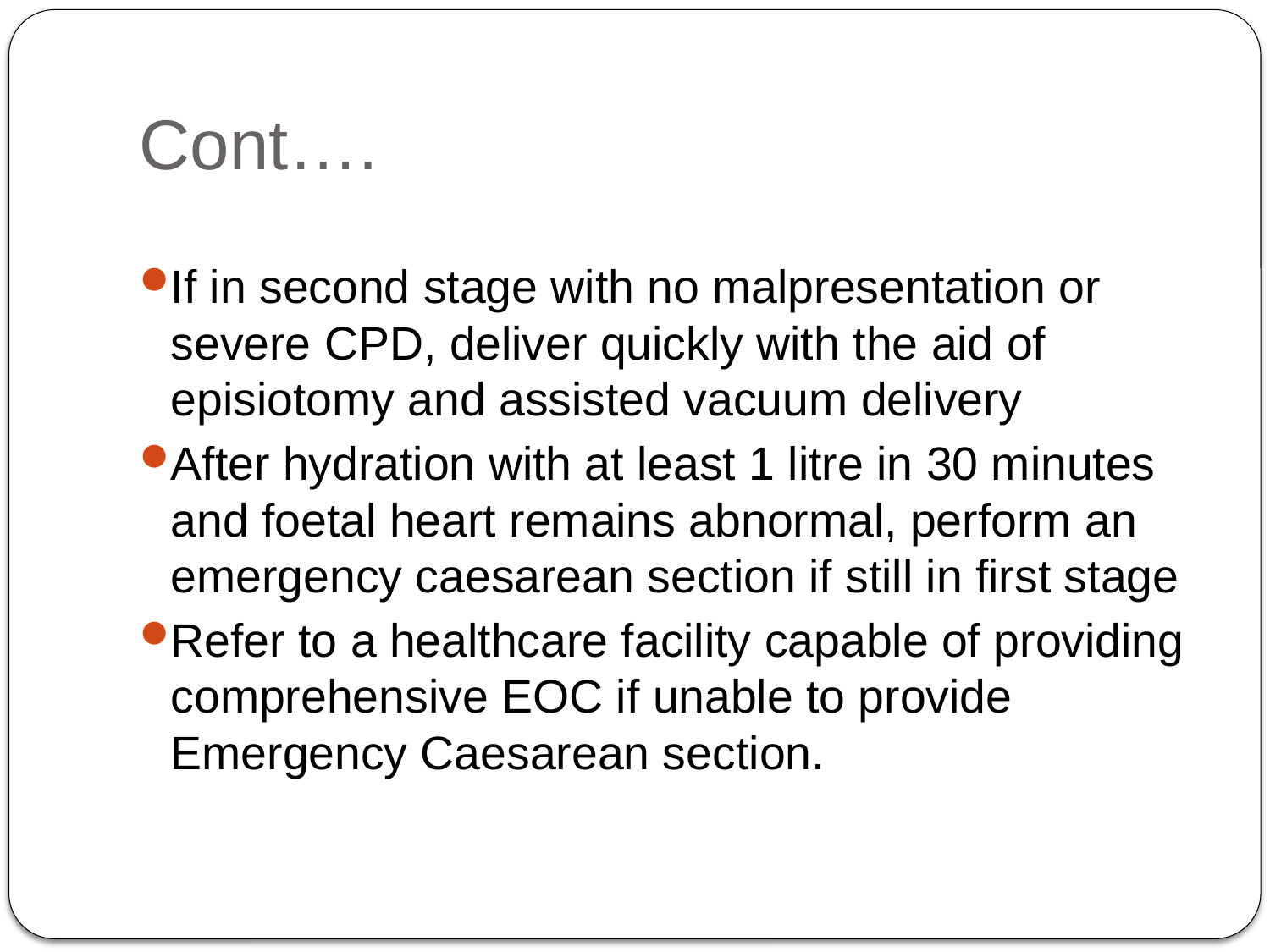

# Cont….

If in second stage with no malpresentation or severe CPD, deliver quickly with the aid of episiotomy and assisted vacuum delivery
After hydration with at least 1 litre in 30 minutes and foetal heart remains abnormal, perform an emergency caesarean section if still in first stage
Refer to a healthcare facility capable of providing comprehensive EOC if unable to provide Emergency Caesarean section.